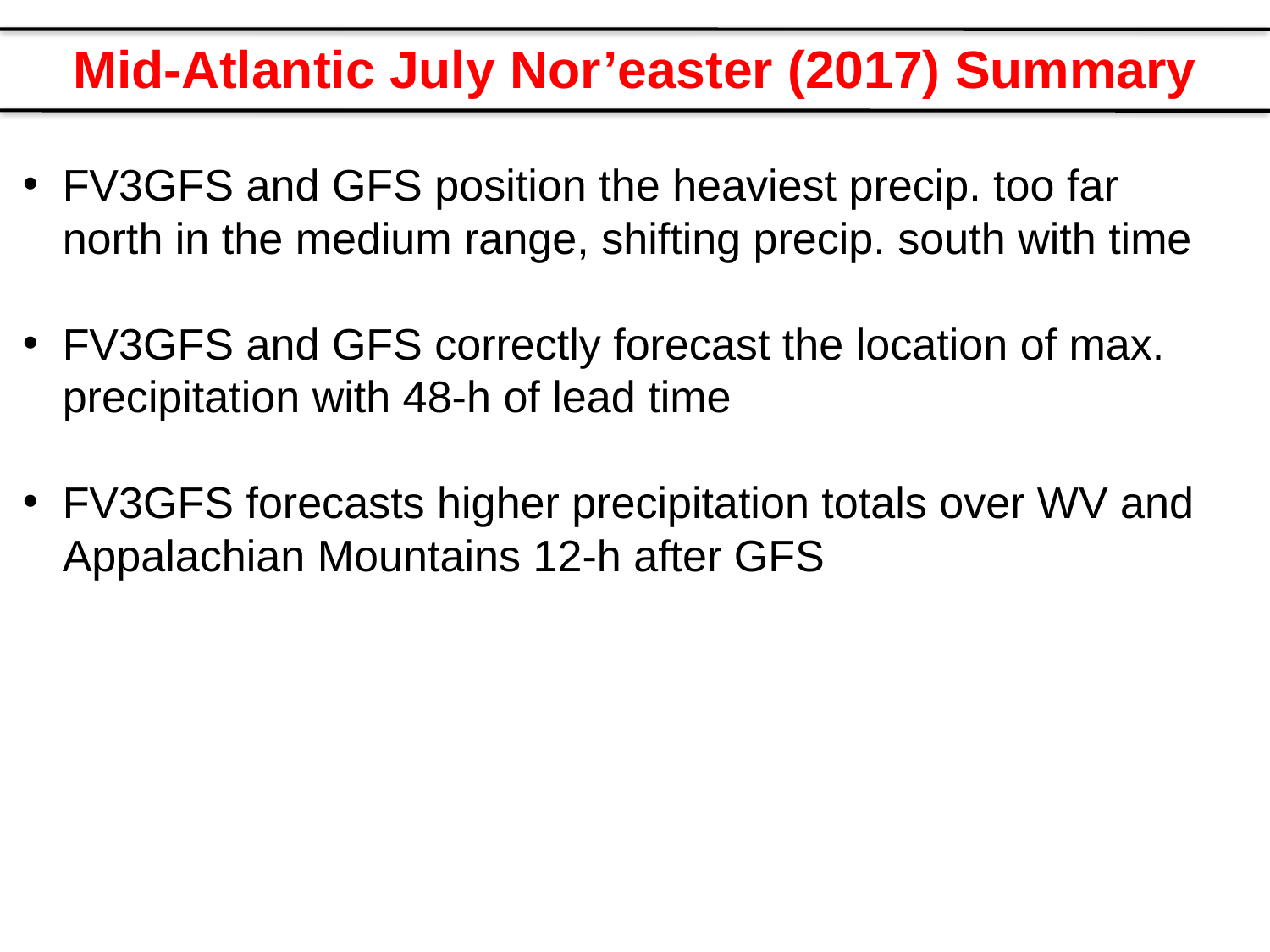

Mid-Atlantic July Nor’easter (2017) Summary
FV3GFS and GFS position the heaviest precip. too far
north in the medium range, shifting precip. south with time

FV3GFS and GFS correctly forecast the location of max. precipitation with 48-h of lead time

FV3GFS forecasts higher precipitation totals over WV and Appalachian Mountains 12-h after GFS